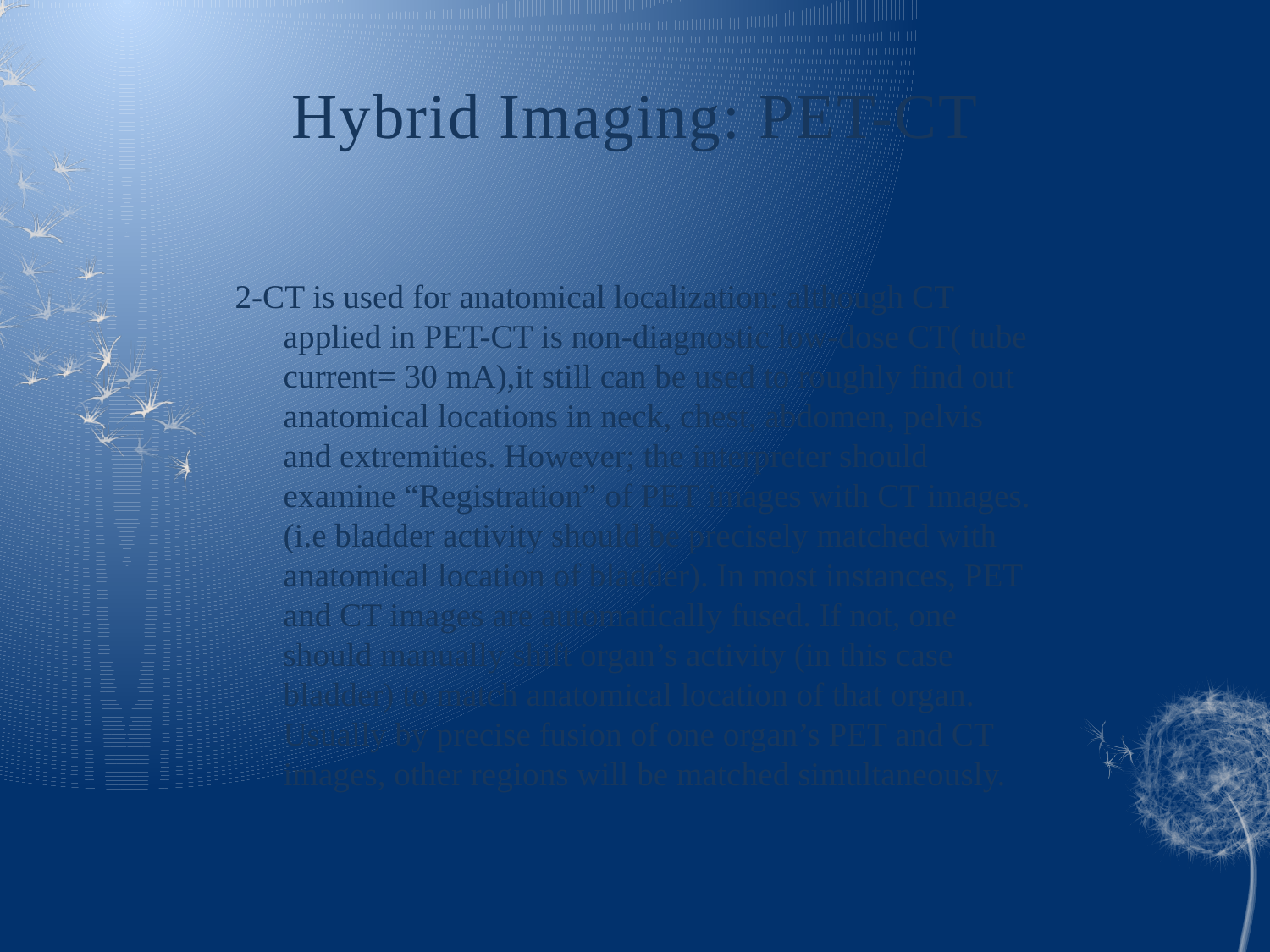

# Hybrid Imaging: PET-CT
2-CT is used for anatomical localization: although CT applied in PET-CT is non-diagnostic low-dose CT( tube current= 30 mA),it still can be used to roughly find out anatomical locations in neck, chest, abdomen, pelvis and extremities. However; the interpreter should examine “Registration” of PET images with CT images.(i.e bladder activity should be precisely matched with anatomical location of bladder). In most instances, PET and CT images are automatically fused. If not, one should manually shift organ’s activity (in this case bladder) to match anatomical location of that organ. Usually by precise fusion of one organ’s PET and CT images, other regions will be matched simultaneously.